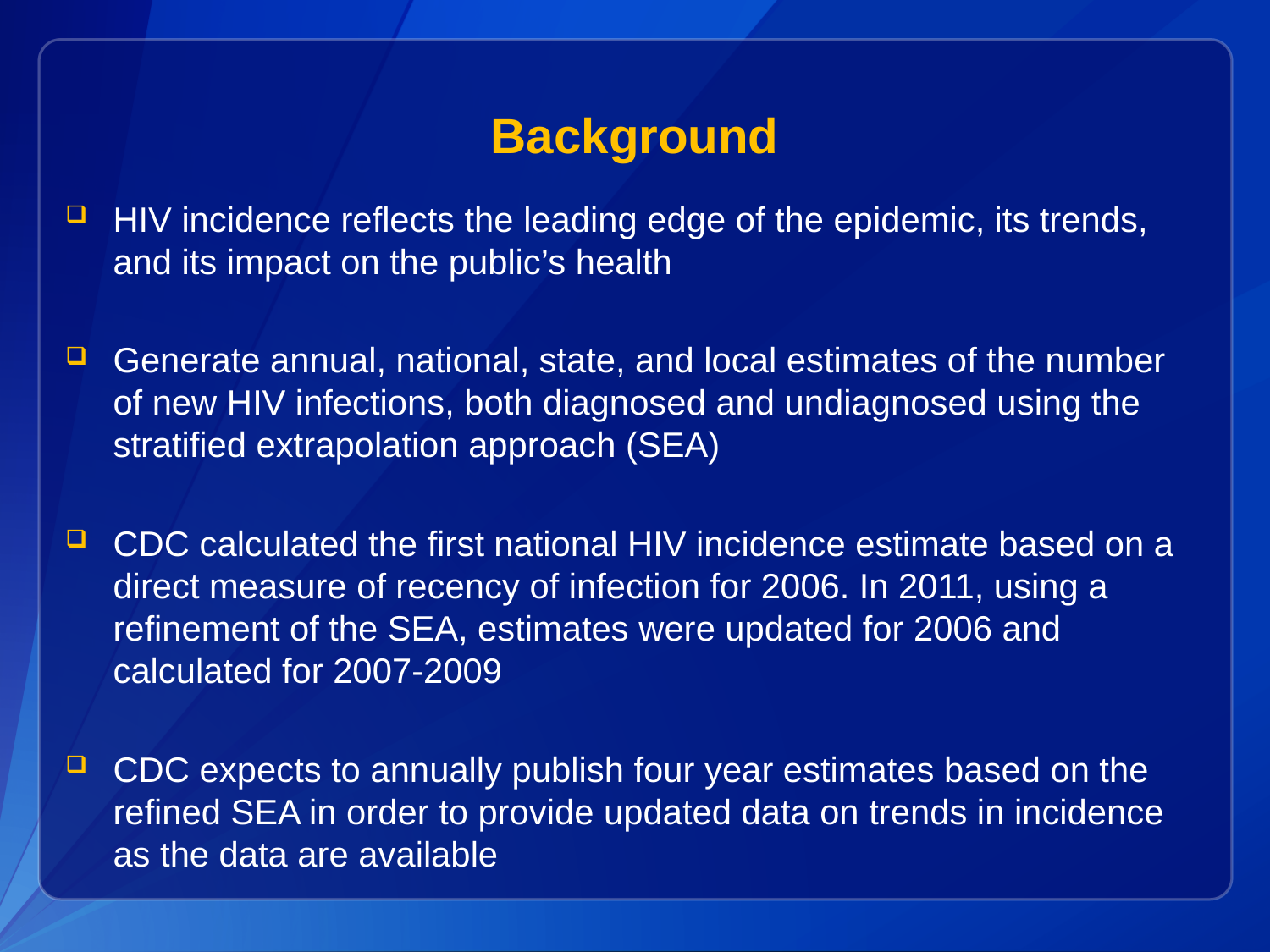

# Background
HIV incidence reflects the leading edge of the epidemic, its trends, and its impact on the public’s health

Generate annual, national, state, and local estimates of the number of new HIV infections, both diagnosed and undiagnosed using the stratified extrapolation approach (SEA)

CDC calculated the first national HIV incidence estimate based on a direct measure of recency of infection for 2006. In 2011, using a refinement of the SEA, estimates were updated for 2006 and calculated for 2007-2009

CDC expects to annually publish four year estimates based on the refined SEA in order to provide updated data on trends in incidence as the data are available